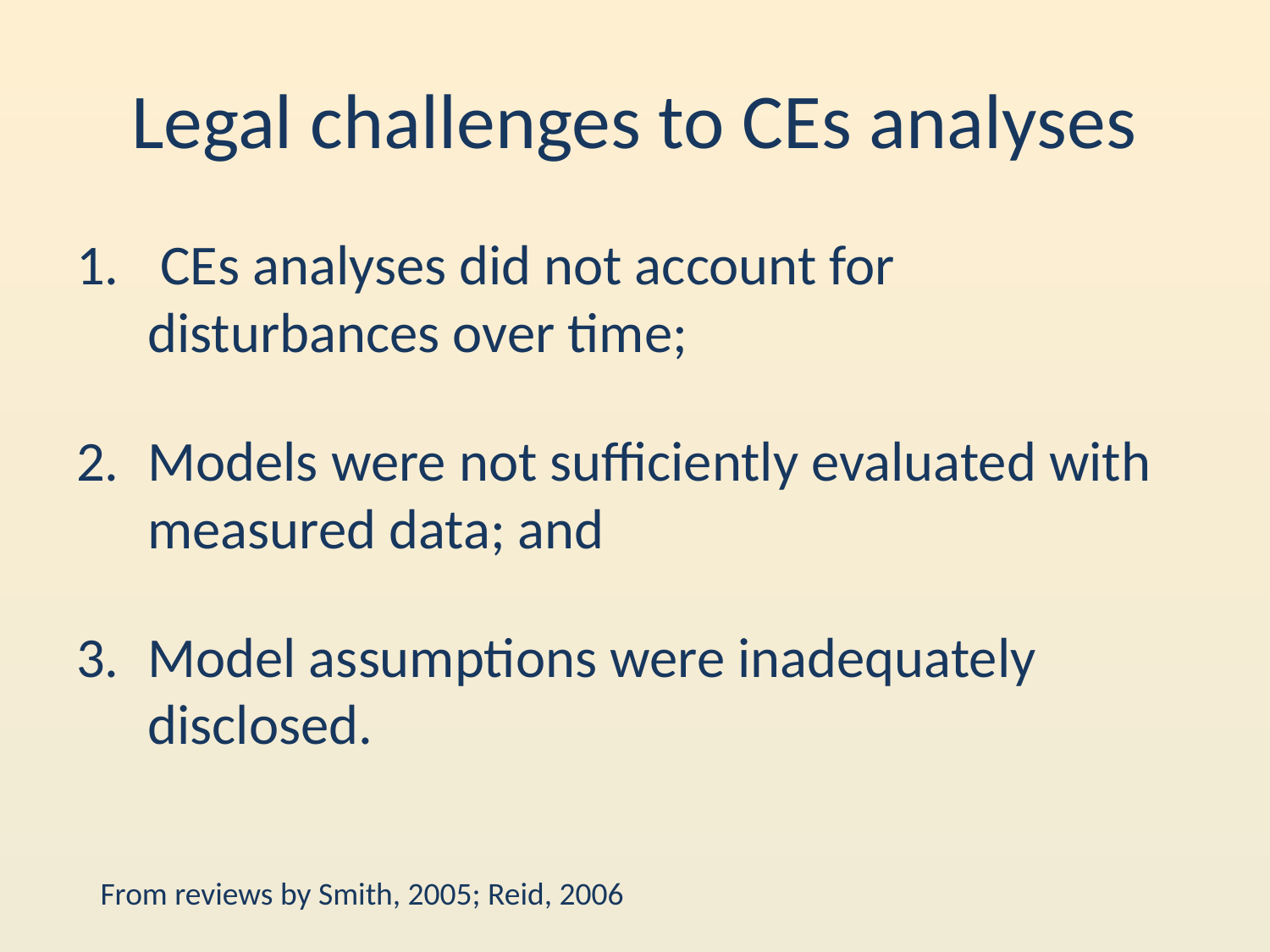

# Legal challenges to CEs analyses
 CEs analyses did not account for disturbances over time;

Models were not sufficiently evaluated with measured data; and

Model assumptions were inadequately disclosed.
From reviews by Smith, 2005; Reid, 2006